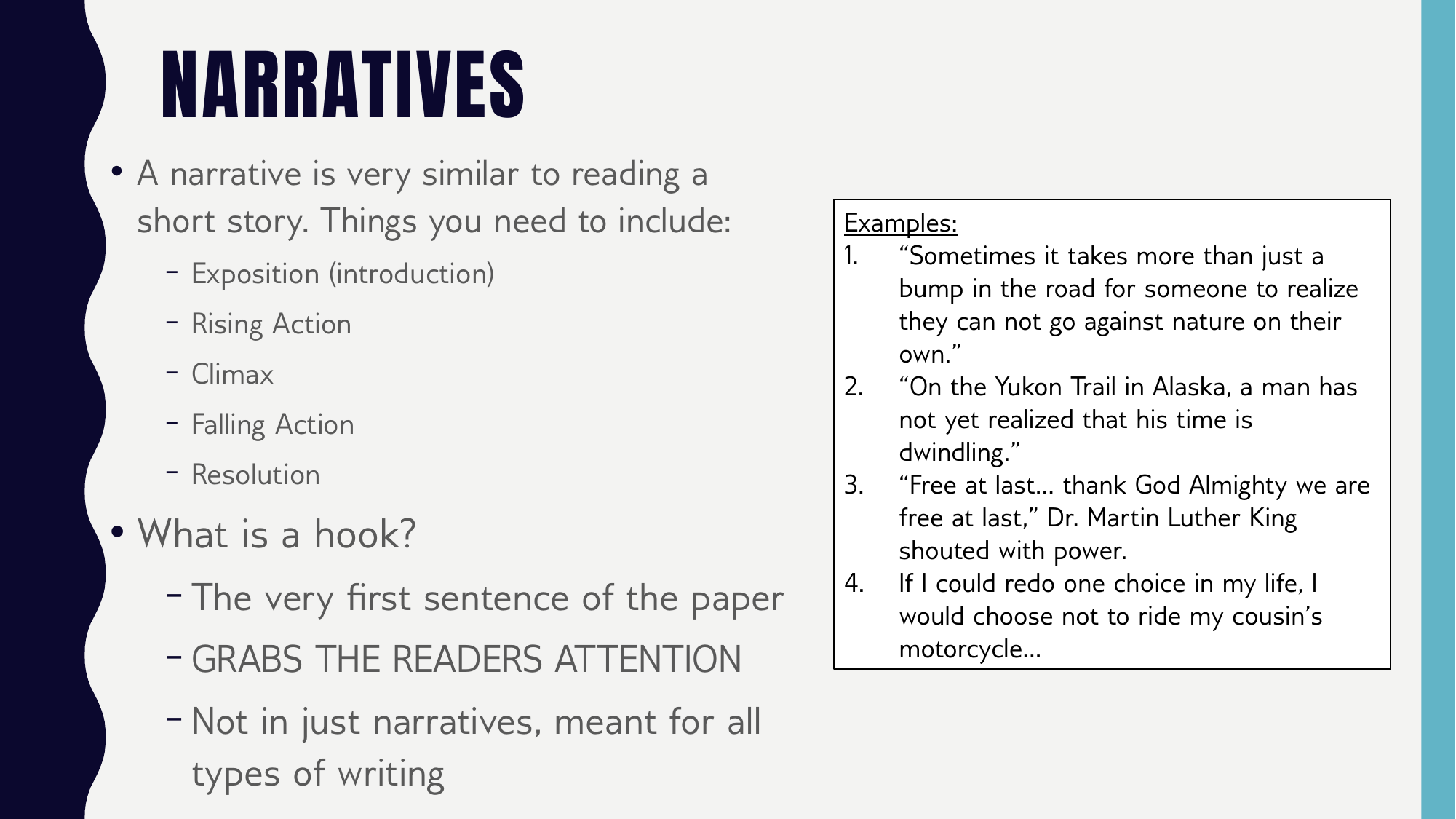

# Narratives
A narrative is very similar to reading a short story. Things you need to include:
Exposition (introduction)
Rising Action
Climax
Falling Action
Resolution
What is a hook?
The very first sentence of the paper
GRABS THE READERS ATTENTION
Not in just narratives, meant for all types of writing
Examples:
“Sometimes it takes more than just a bump in the road for someone to realize they can not go against nature on their own.”
“On the Yukon Trail in Alaska, a man has not yet realized that his time is dwindling.”
“Free at last… thank God Almighty we are free at last,” Dr. Martin Luther King shouted with power.
If I could redo one choice in my life, I would choose not to ride my cousin’s motorcycle…